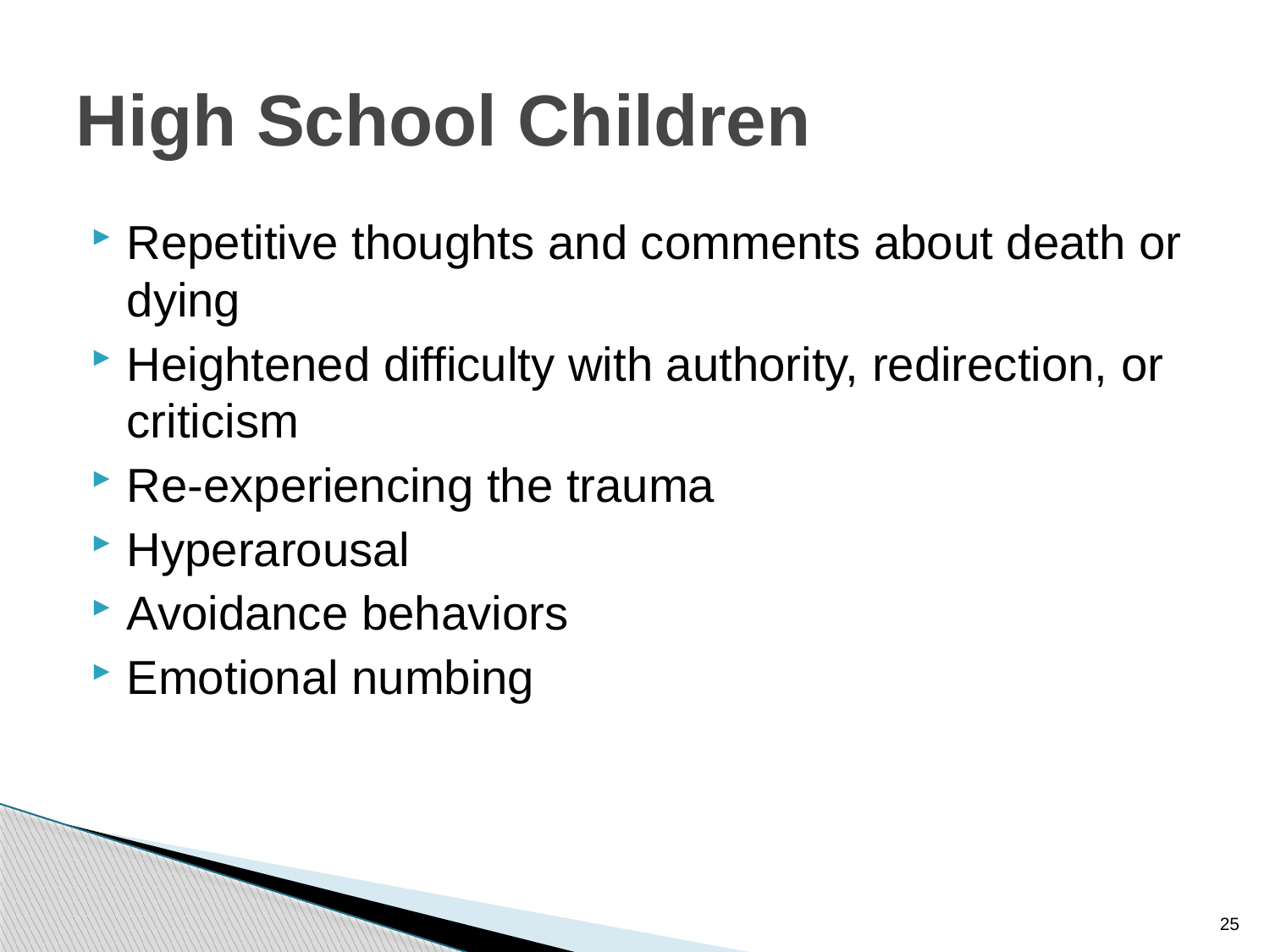

# High School Children
Repetitive thoughts and comments about death or dying
Heightened difficulty with authority, redirection, or criticism
Re-experiencing the trauma
Hyperarousal
Avoidance behaviors
Emotional numbing
25